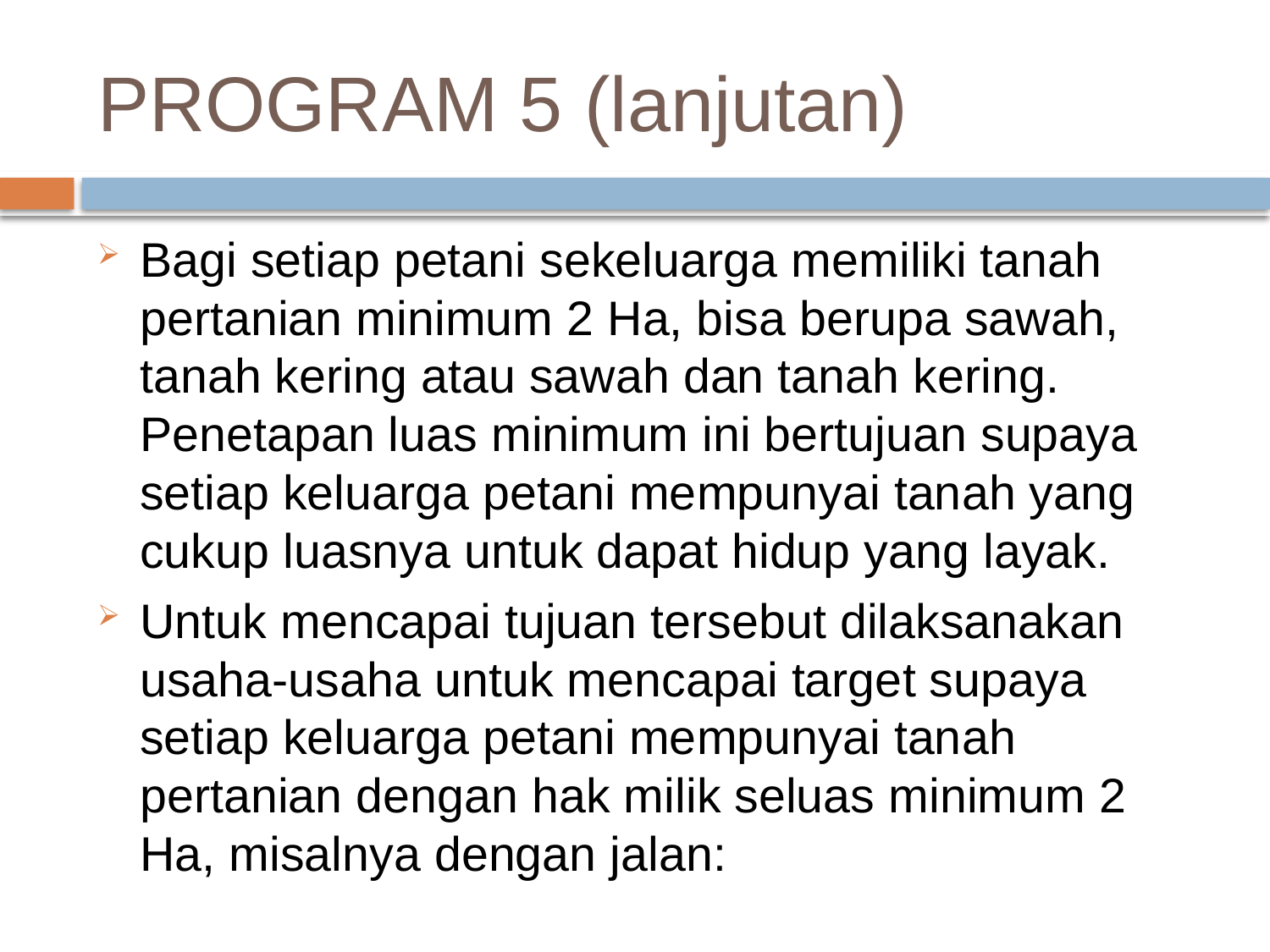

# PROGRAM 5 (lanjutan)
Bagi setiap petani sekeluarga memiliki tanah pertanian minimum 2 Ha, bisa berupa sawah, tanah kering atau sawah dan tanah kering. Penetapan luas minimum ini bertujuan supaya setiap keluarga petani mempunyai tanah yang cukup luasnya untuk dapat hidup yang layak.
Untuk mencapai tujuan tersebut dilaksanakan usaha-usaha untuk mencapai target supaya setiap keluarga petani mempunyai tanah pertanian dengan hak milik seluas minimum 2 Ha, misalnya dengan jalan: